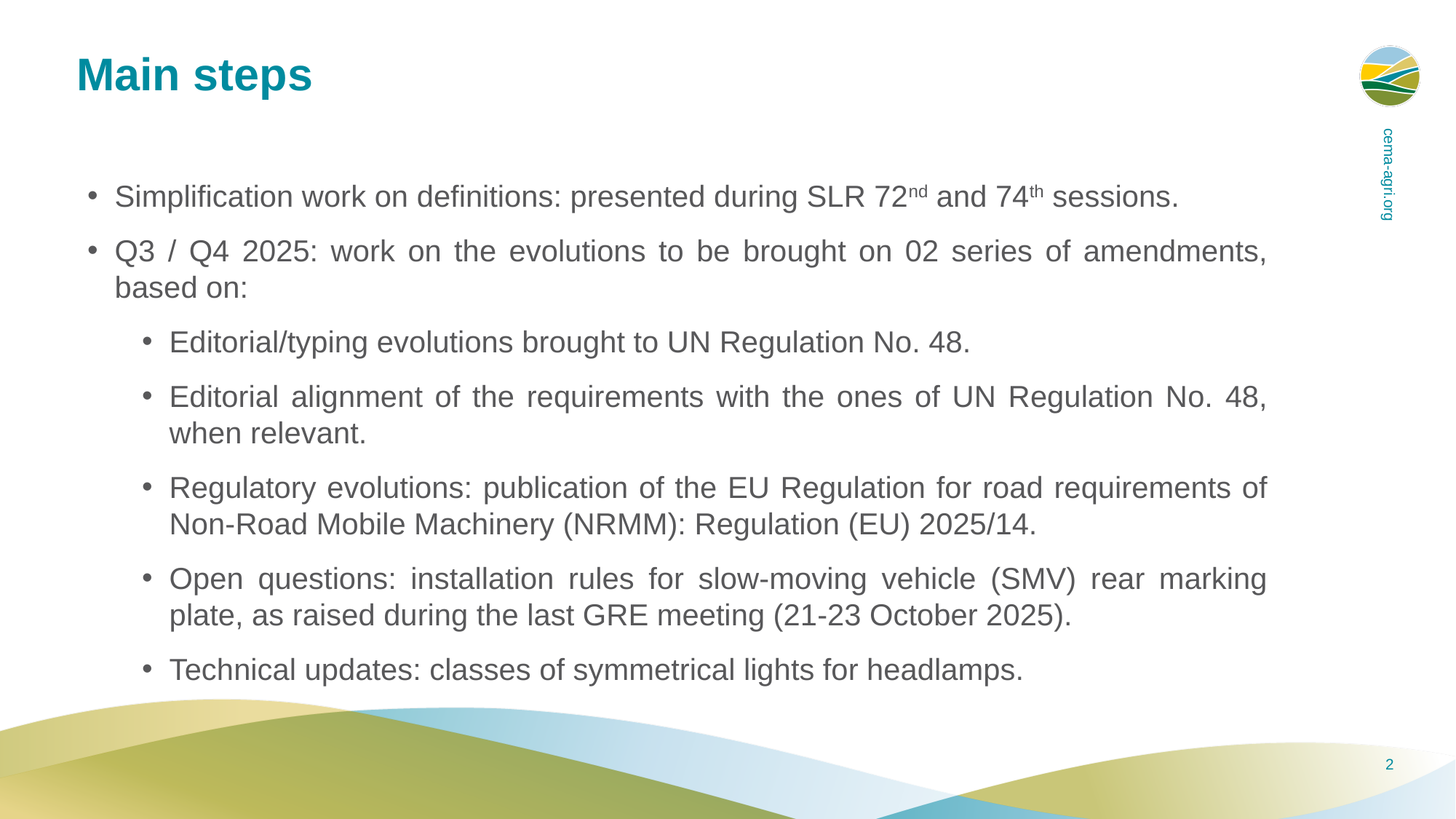

# Main steps
Simplification work on definitions: presented during SLR 72nd and 74th sessions.
Q3 / Q4 2025: work on the evolutions to be brought on 02 series of amendments, based on:
Editorial/typing evolutions brought to UN Regulation No. 48.
Editorial alignment of the requirements with the ones of UN Regulation No. 48, when relevant.
Regulatory evolutions: publication of the EU Regulation for road requirements of Non-Road Mobile Machinery (NRMM): Regulation (EU) 2025/14.
Open questions: installation rules for slow-moving vehicle (SMV) rear marking plate, as raised during the last GRE meeting (21-23 October 2025).
Technical updates: classes of symmetrical lights for headlamps.